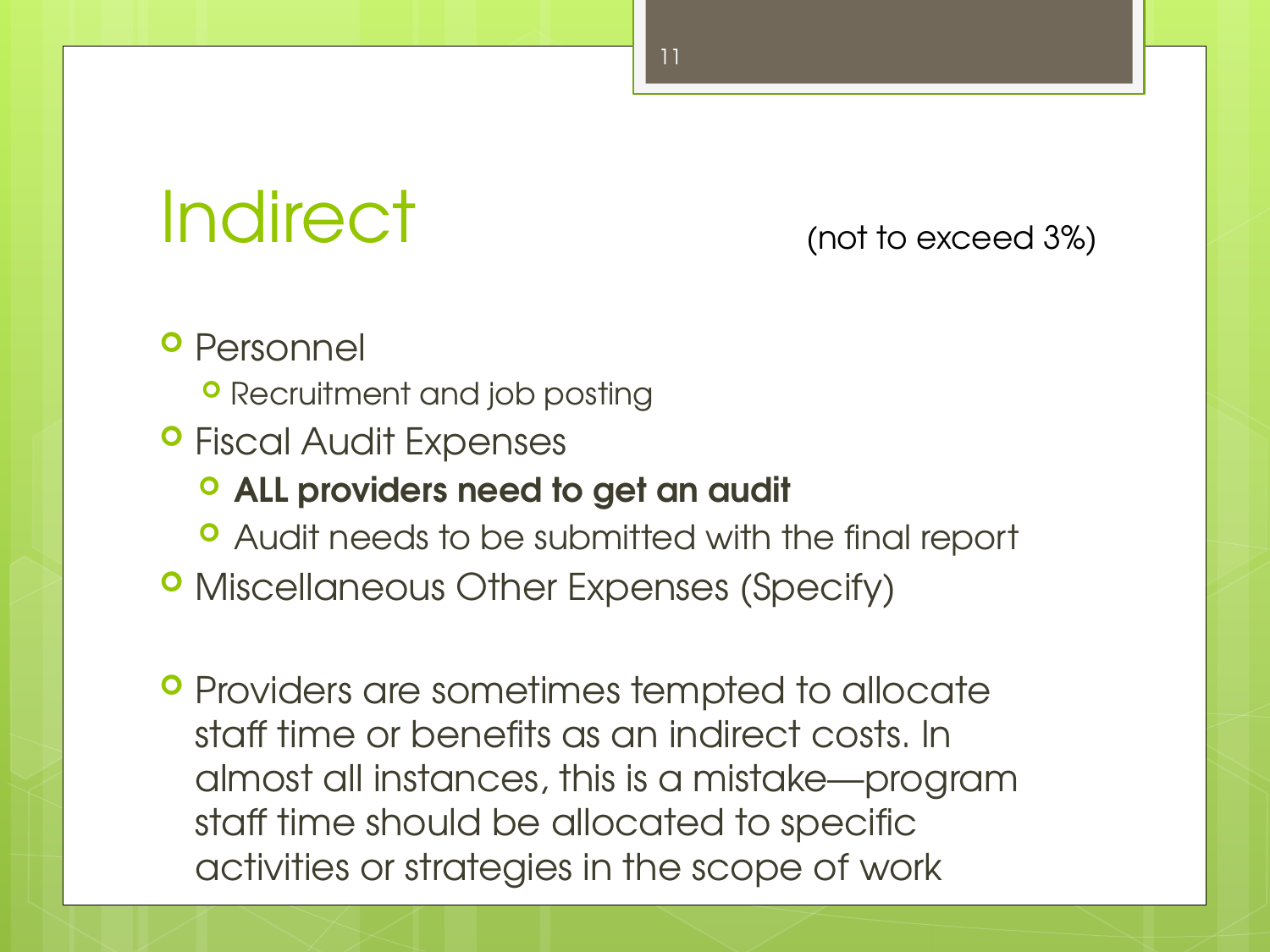

11
# Indirect
(not to exceed 3%)
Personnel
Recruitment and job posting
Fiscal Audit Expenses
ALL providers need to get an audit
Audit needs to be submitted with the final report
Miscellaneous Other Expenses (Specify)

Providers are sometimes tempted to allocate staff time or benefits as an indirect costs. In almost all instances, this is a mistake—program staff time should be allocated to specific activities or strategies in the scope of work